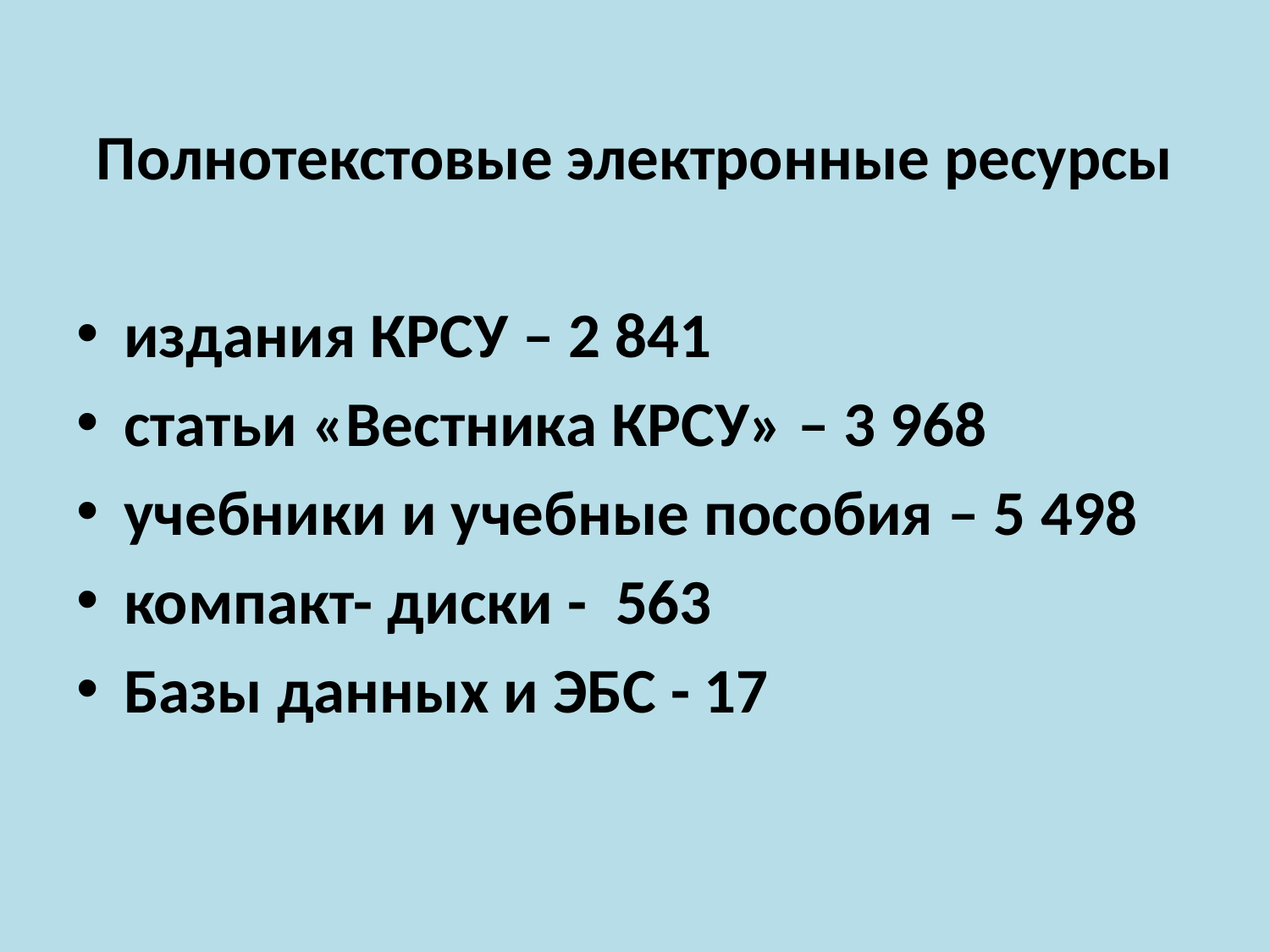

Полнотекстовые электронные ресурсы

издания КРСУ – 2 841
статьи «Вестника КРСУ» – 3 968
учебники и учебные пособия – 5 498
компакт- диски -  563
Базы данных и ЭБС - 17